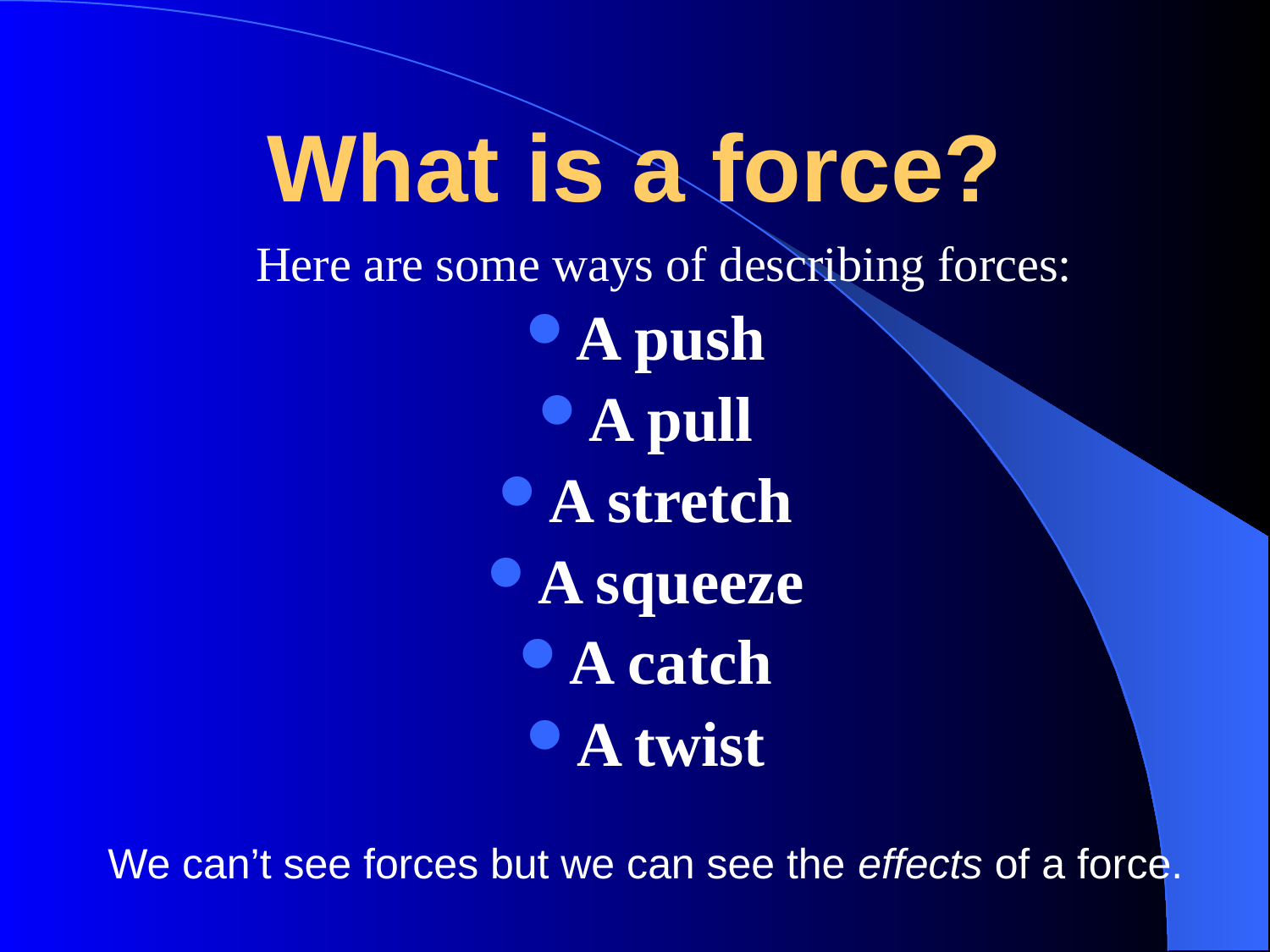

# What is a force?
   Here are some ways of describing forces:
A push
A pull
A stretch
A squeeze
A catch
A twist

We can’t see forces but we can see the effects of a force.